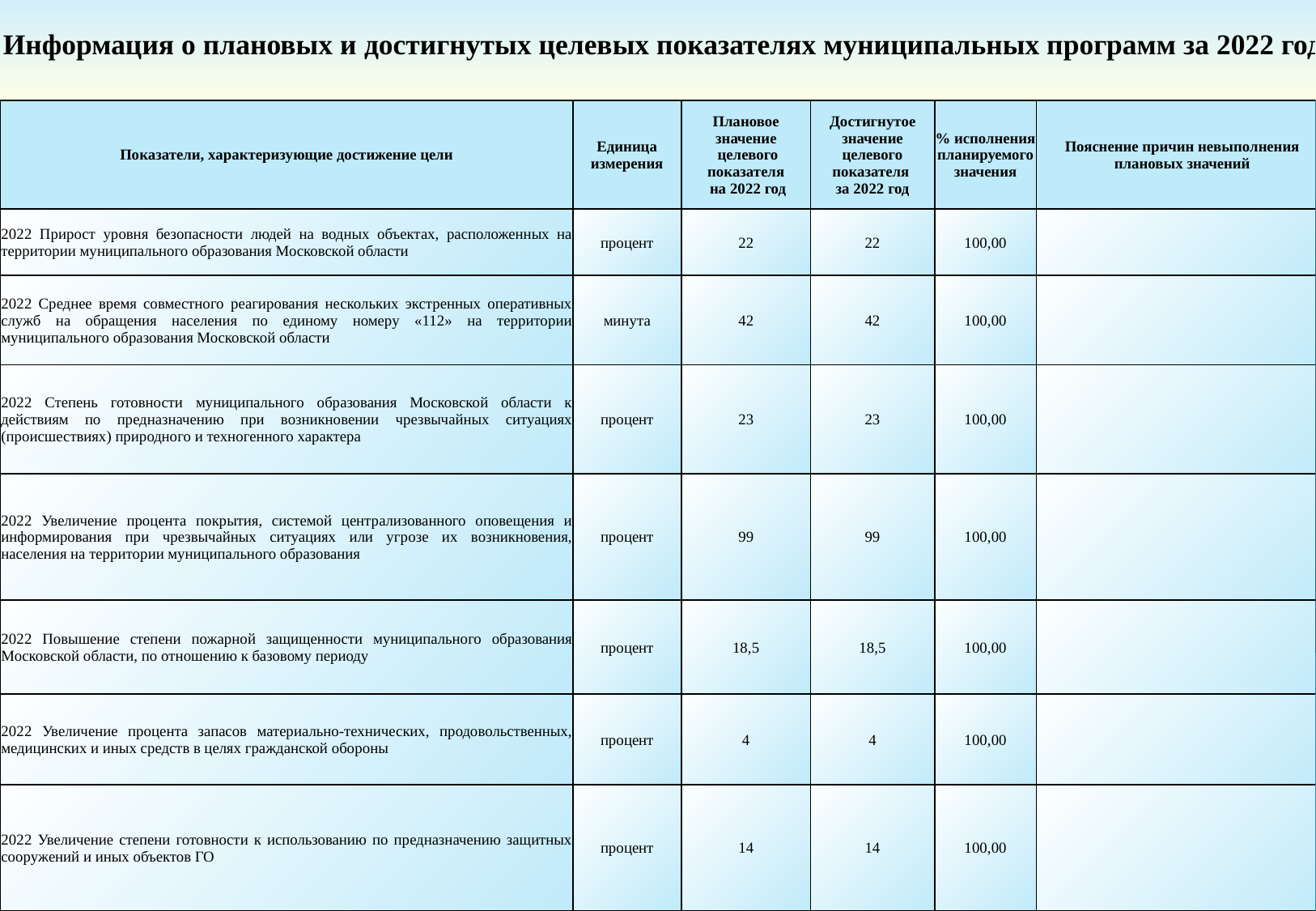

Информация о плановых и достигнутых целевых показателях муниципальных программ за 2022 год
| Показатели, характеризующие достижение цели | Единица измерения | Плановое значение целевого показателя на 2022 год | Достигнутое значение целевого показателя за 2022 год | % исполнения планируемого значения | Пояснение причин невыполнения плановых значений |
| --- | --- | --- | --- | --- | --- |
| 2022 Прирост уровня безопасности людей на водных объектах, расположенных на территории муниципального образования Московской области | процент | 22 | 22 | 100,00 |  |
| 2022 Среднее время совместного реагирования нескольких экстренных оперативных служб на обращения населения по единому номеру «112» на территории муниципального образования Московской области | минута | 42 | 42 | 100,00 |  |
| 2022 Степень готовности муниципального образования Московской области к действиям по предназначению при возникновении чрезвычайных ситуациях (происшествиях) природного и техногенного характера | процент | 23 | 23 | 100,00 |  |
| 2022 Увеличение процента покрытия, системой централизованного оповещения и информирования при чрезвычайных ситуациях или угрозе их возникновения, населения на территории муниципального образования | процент | 99 | 99 | 100,00 |  |
| 2022 Повышение степени пожарной защищенности муниципального образования Московской области, по отношению к базовому периоду | процент | 18,5 | 18,5 | 100,00 |  |
| 2022 Увеличение процента запасов материально-технических, продовольственных, медицинских и иных средств в целях гражданской обороны | процент | 4 | 4 | 100,00 |  |
| 2022 Увеличение степени готовности к использованию по предназначению защитных сооружений и иных объектов ГО | процент | 14 | 14 | 100,00 |  |